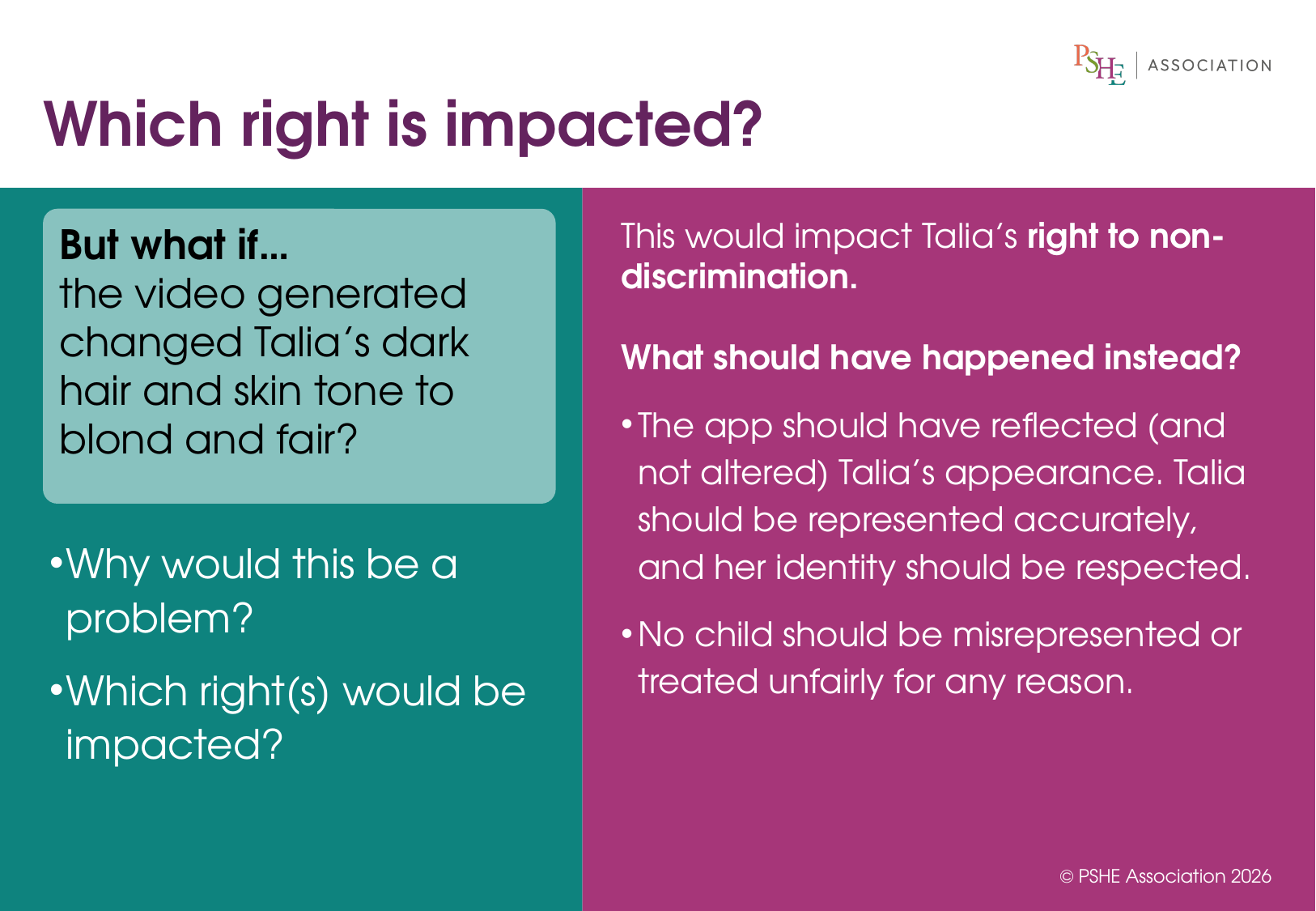

# Which right is impacted?

But what if…
the video generated changed Talia’s dark hair and skin tone to blond and fair?
This would impact Talia’s right to non-discrimination.

What should have happened instead?
The app should have reflected (and not altered) Talia’s appearance. Talia should be represented accurately, and her identity should be respected.
No child should be misrepresented or treated unfairly for any reason.
Why would this be a problem?
Which right(s) would be impacted?
© PSHE Association 2026